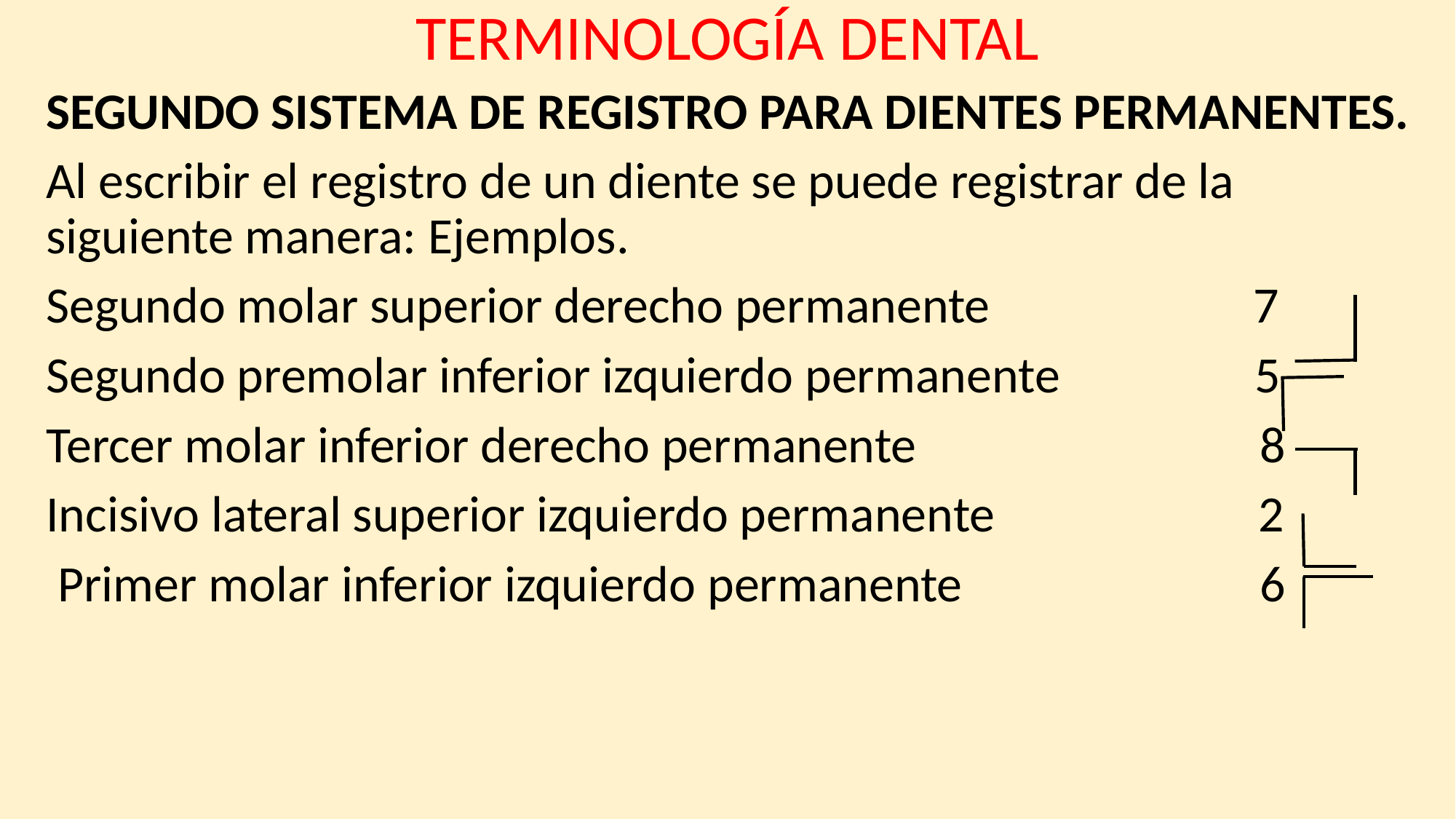

# TERMINOLOGÍA DENTAL
SEGUNDO SISTEMA DE REGISTRO PARA DIENTES PERMANENTES.
Al escribir el registro de un diente se puede registrar de la siguiente manera: Ejemplos.
Segundo molar superior derecho permanente                       7
Segundo premolar inferior izquierdo permanente                 5
Tercer molar inferior derecho permanente                              8
Incisivo lateral superior izquierdo permanente                       2
 Primer molar inferior izquierdo permanente                          6